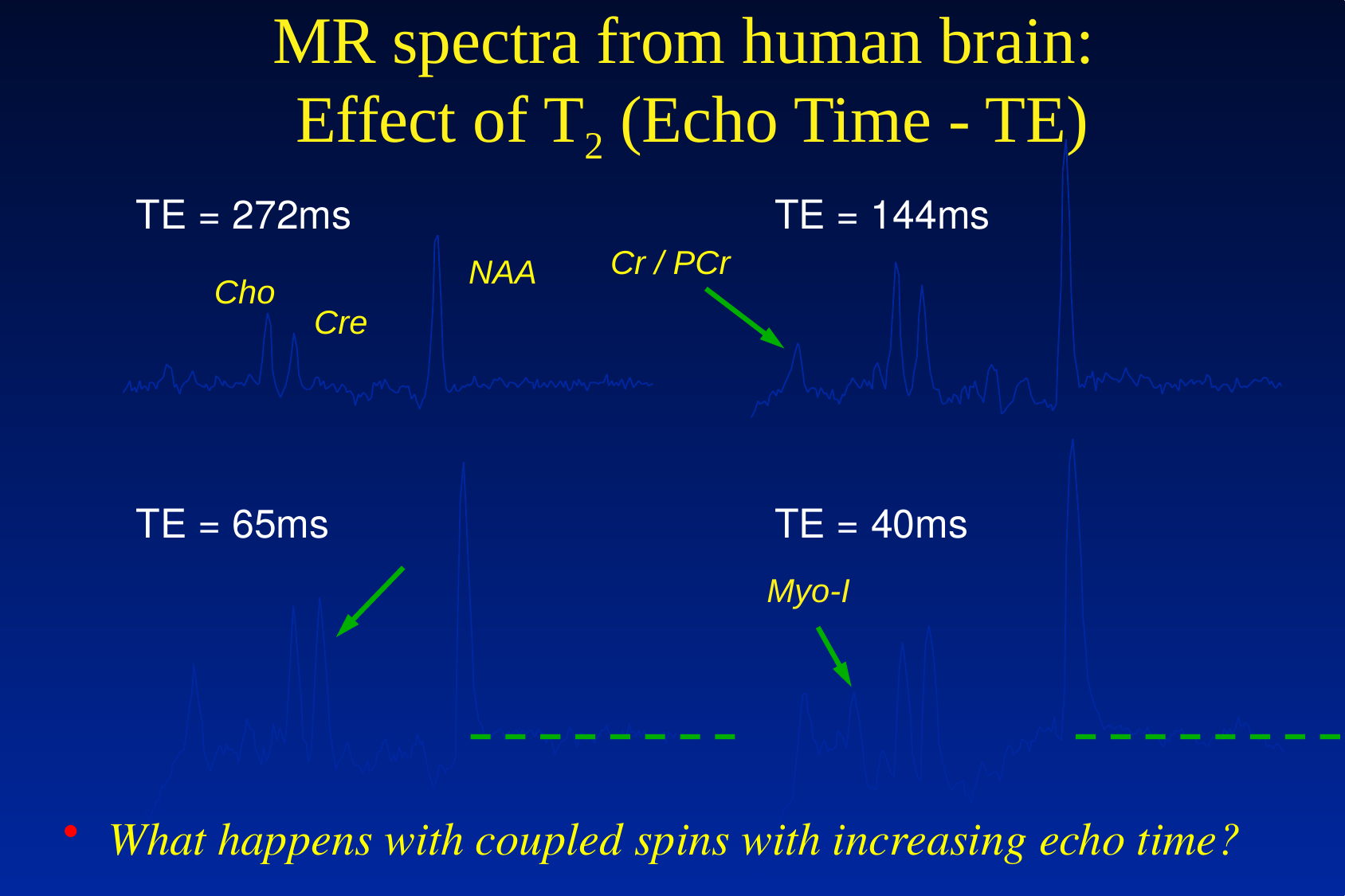

MR spectra from human brain:
Effect of T2 (Echo Time - TE)

TE = 144ms
TE = 272ms

Cr / PCr

NAA
Cho
Cre

TE = 40ms

TE = 65ms
Myo-I

What happens with coupled spins with increasing echo time?